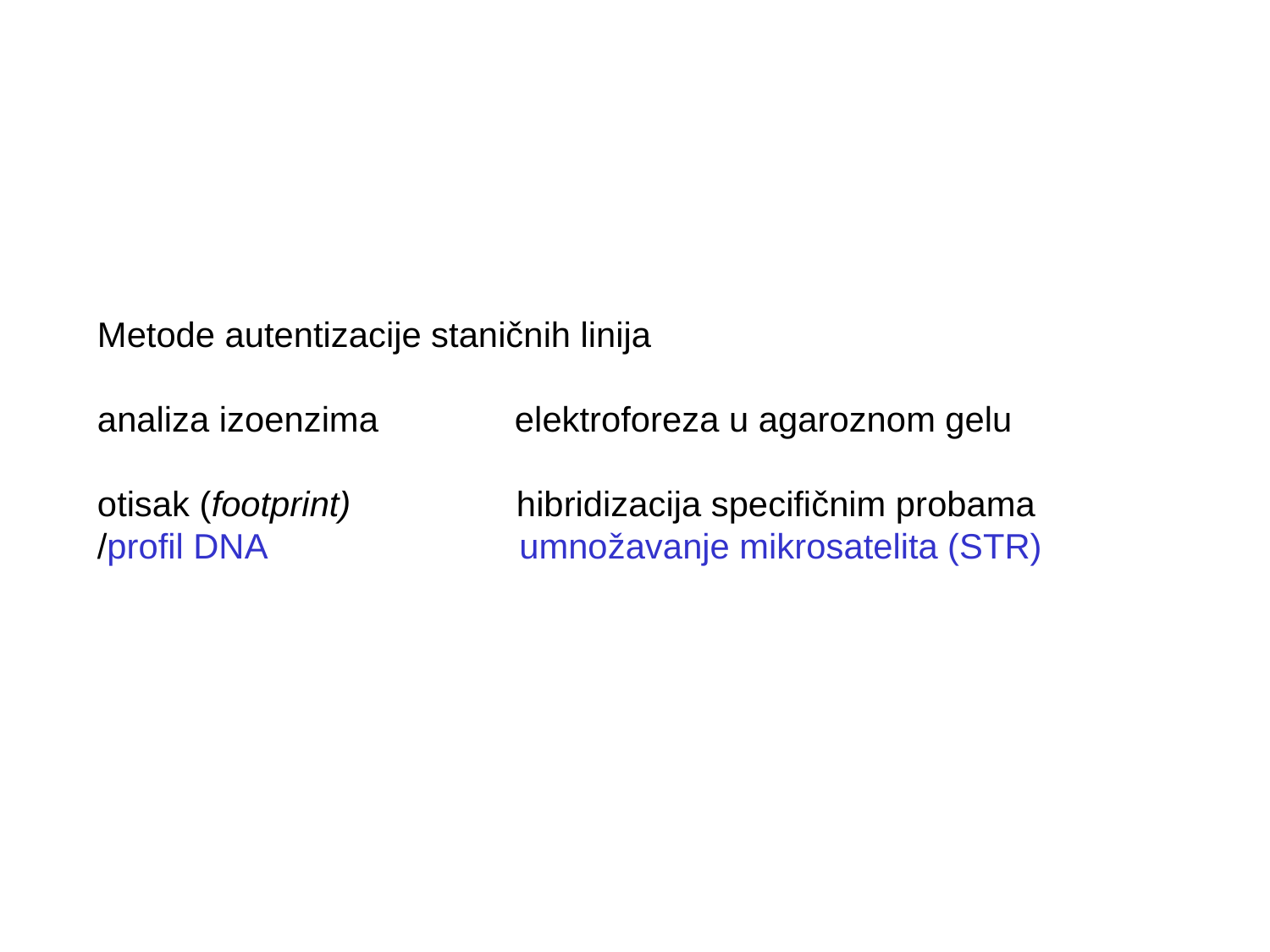

Metode autentizacije staničnih linija

analiza izoenzima              elektroforeza u agaroznom gelu

otisak (footprint)                 hibridizacija specifičnim probama
/profil DNA                          umnožavanje mikrosatelita (STR)